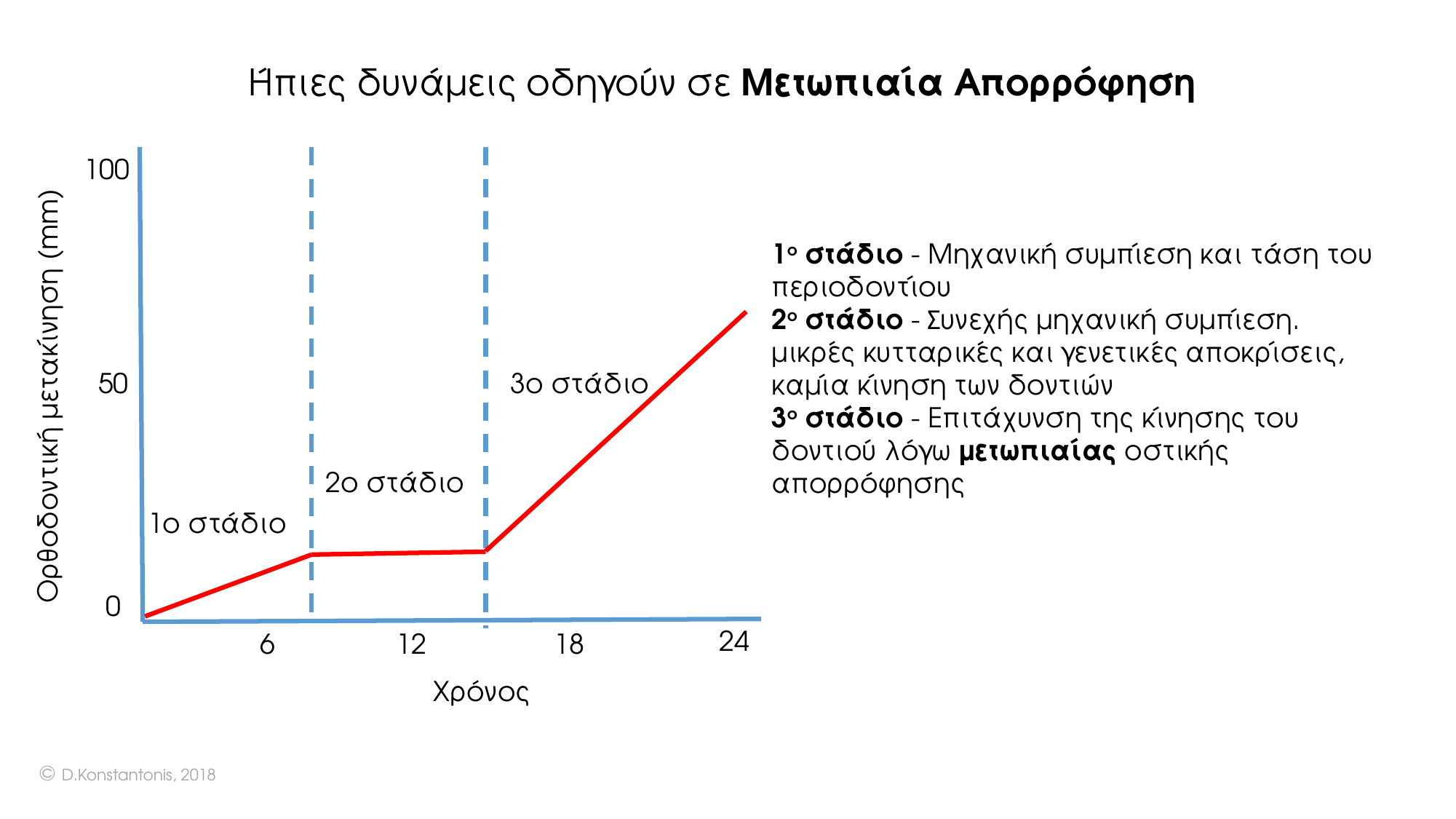

Ήπιες δυνάμεις οδηγούν σε Μετωπιαία Απορρόφηση
100
1ο στάδιο - Μηχανική συμπίεση και τάση του περιοδοντίου
2ο στάδιο - Συνεχής μηχανική συμπίεση. μικρές κυτταρικές και γενετικές αποκρίσεις, καμία κίνηση των δοντιών
3ο στάδιο - Επιτάχυνση της κίνησης του δοντιού λόγω μετωπιαίας οστικής απορρόφησης

3ο στάδιο
50
Ορθοδοντική μετακίνηση (mm)
2ο στάδιο
1ο στάδιο

0
24
6
12
18
Χρόνος
© D.Konstantonis, 2018